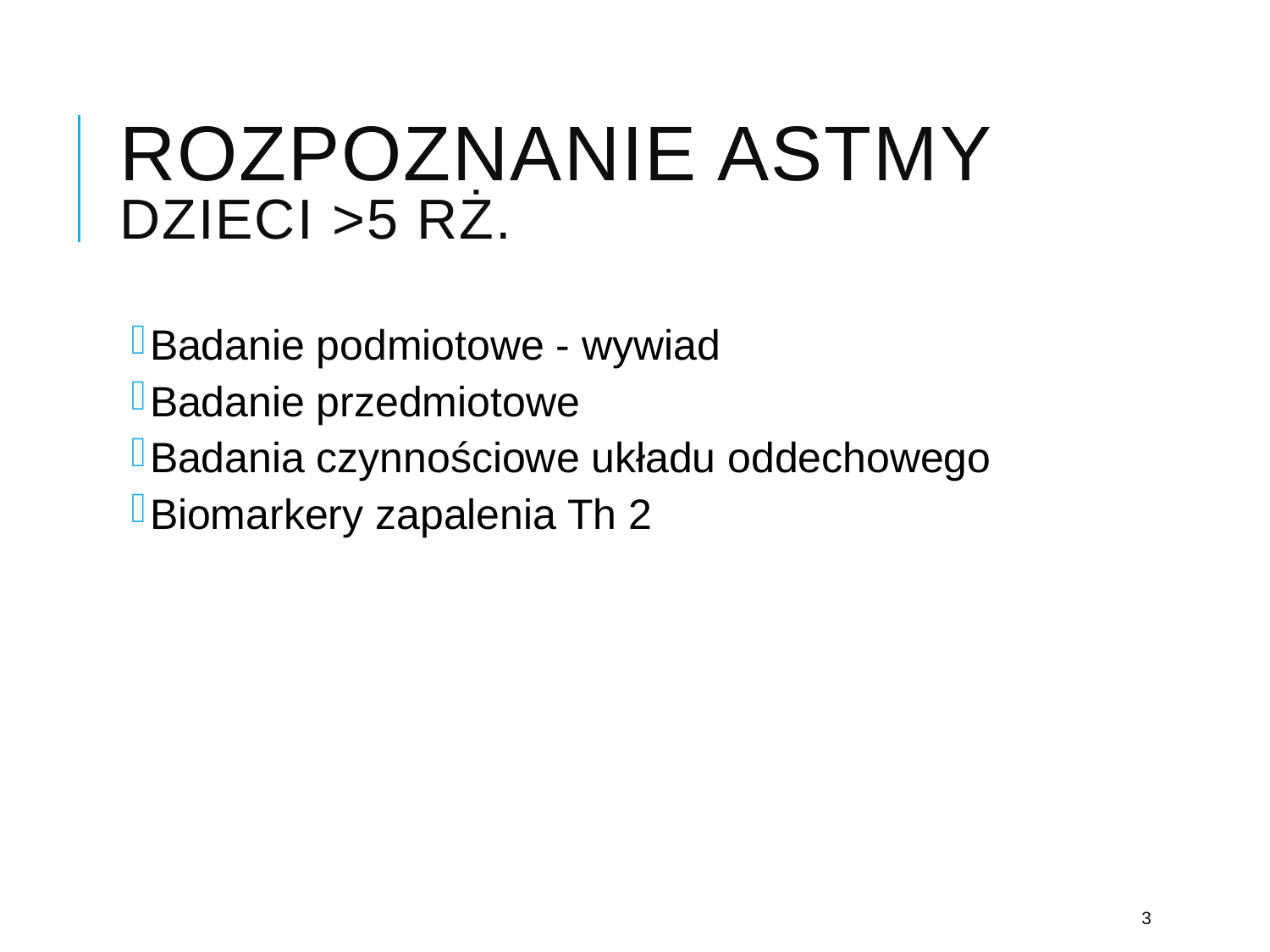

# Rozpoznanie astmy dzieci >5 rż.
Badanie podmiotowe - wywiad
Badanie przedmiotowe
Badania czynnościowe układu oddechowego
Biomarkery zapalenia Th 2

3